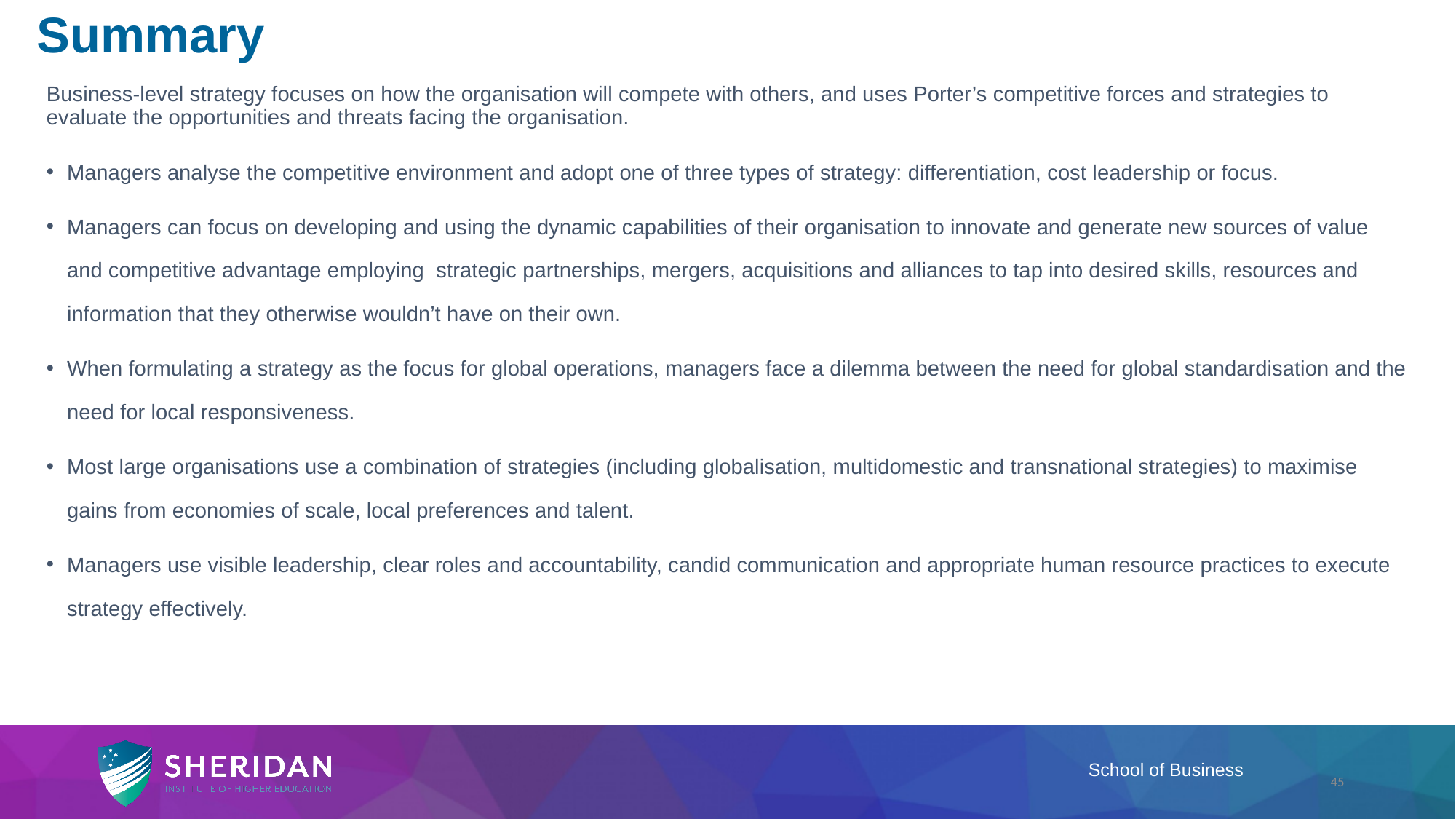

# Summary
Business-level strategy focuses on how the organisation will compete with others, and uses Porter’s competitive forces and strategies to evaluate the opportunities and threats facing the organisation.
Managers analyse the competitive environment and adopt one of three types of strategy: differentiation, cost leadership or focus.
Managers can focus on developing and using the dynamic capabilities of their organisation to innovate and generate new sources of value and competitive advantage employing  strategic partnerships, mergers, acquisitions and alliances to tap into desired skills, resources and information that they otherwise wouldn’t have on their own.
When formulating a strategy as the focus for global operations, managers face a dilemma between the need for global standardisation and the need for local responsiveness.
Most large organisations use a combination of strategies (including globalisation, multidomestic and transnational strategies) to maximise gains from economies of scale, local preferences and talent.
Managers use visible leadership, clear roles and accountability, candid communication and appropriate human resource practices to execute strategy effectively.

45